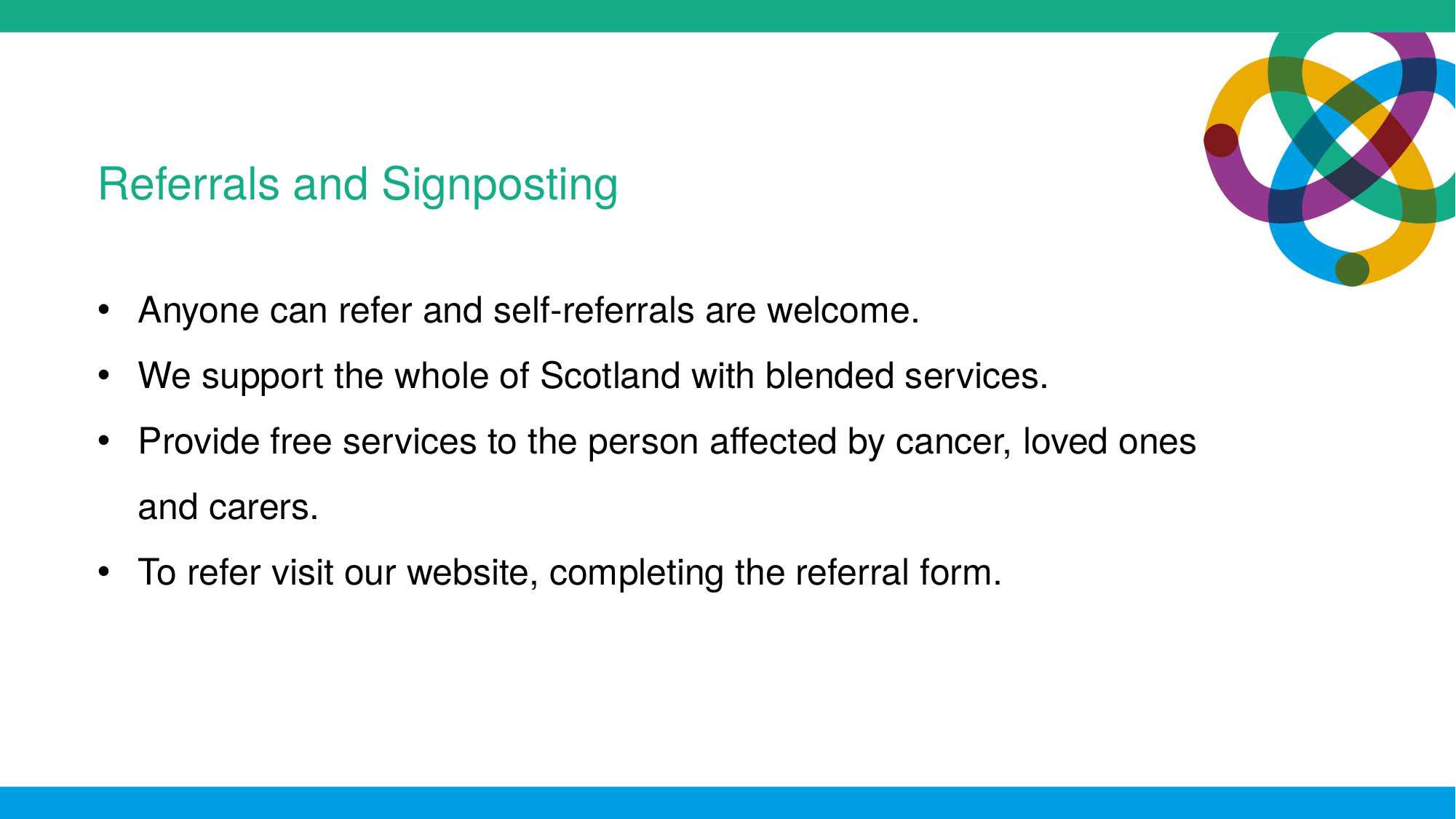

# Referrals and Signposting
Anyone can refer and self-referrals are welcome.
We support the whole of Scotland with blended services.
Provide free services to the person affected by cancer, loved ones and carers.
To refer visit our website, completing the referral form.